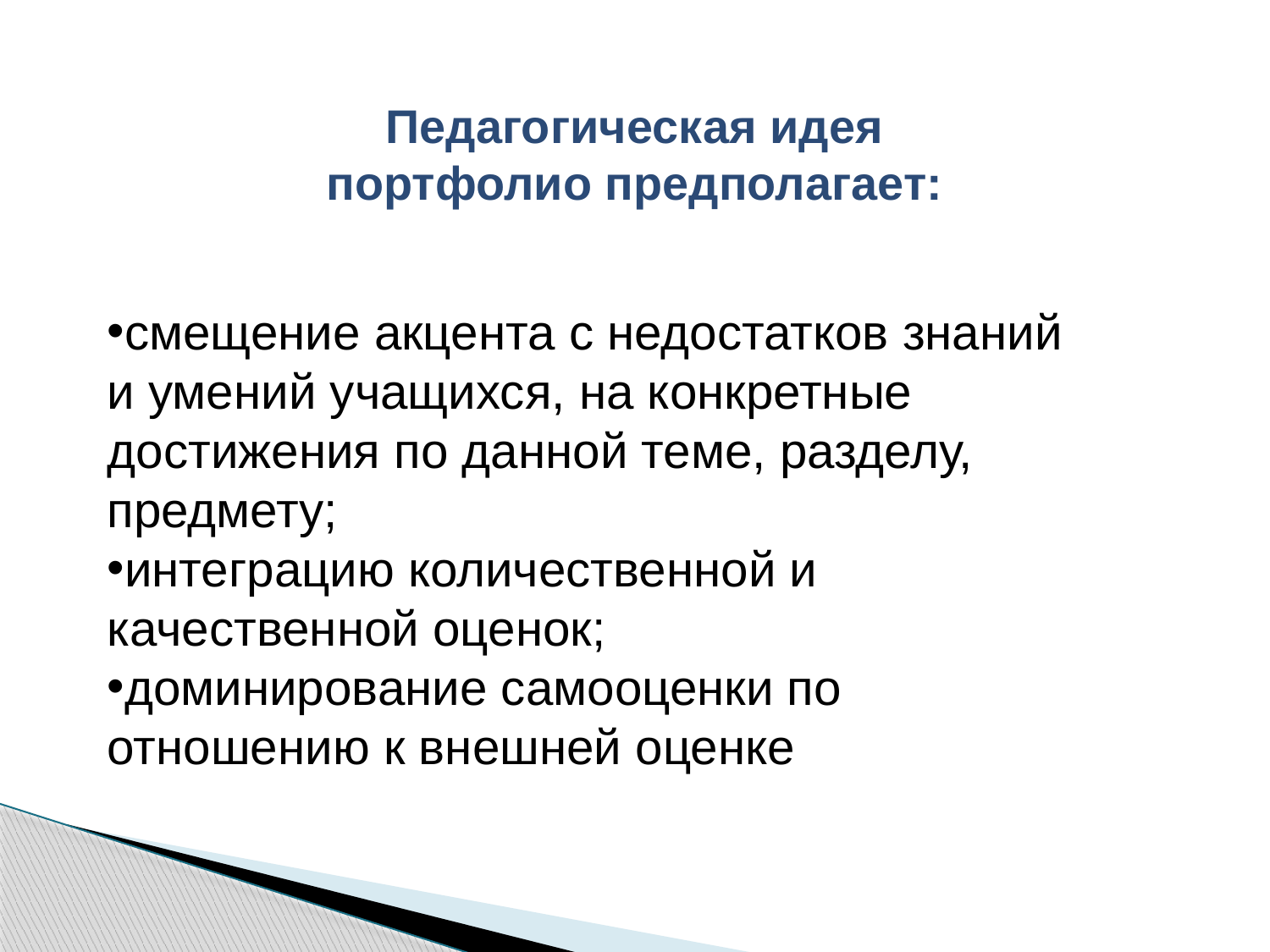

# Педагогическая идея портфолио предполагает:

смещение акцента с недостатков знаний
и умений учащихся, на конкретные
достижения по данной теме, разделу,
предмету;
интеграцию количественной и
качественной оценок;
доминирование самооценки по
отношению к внешней оценке